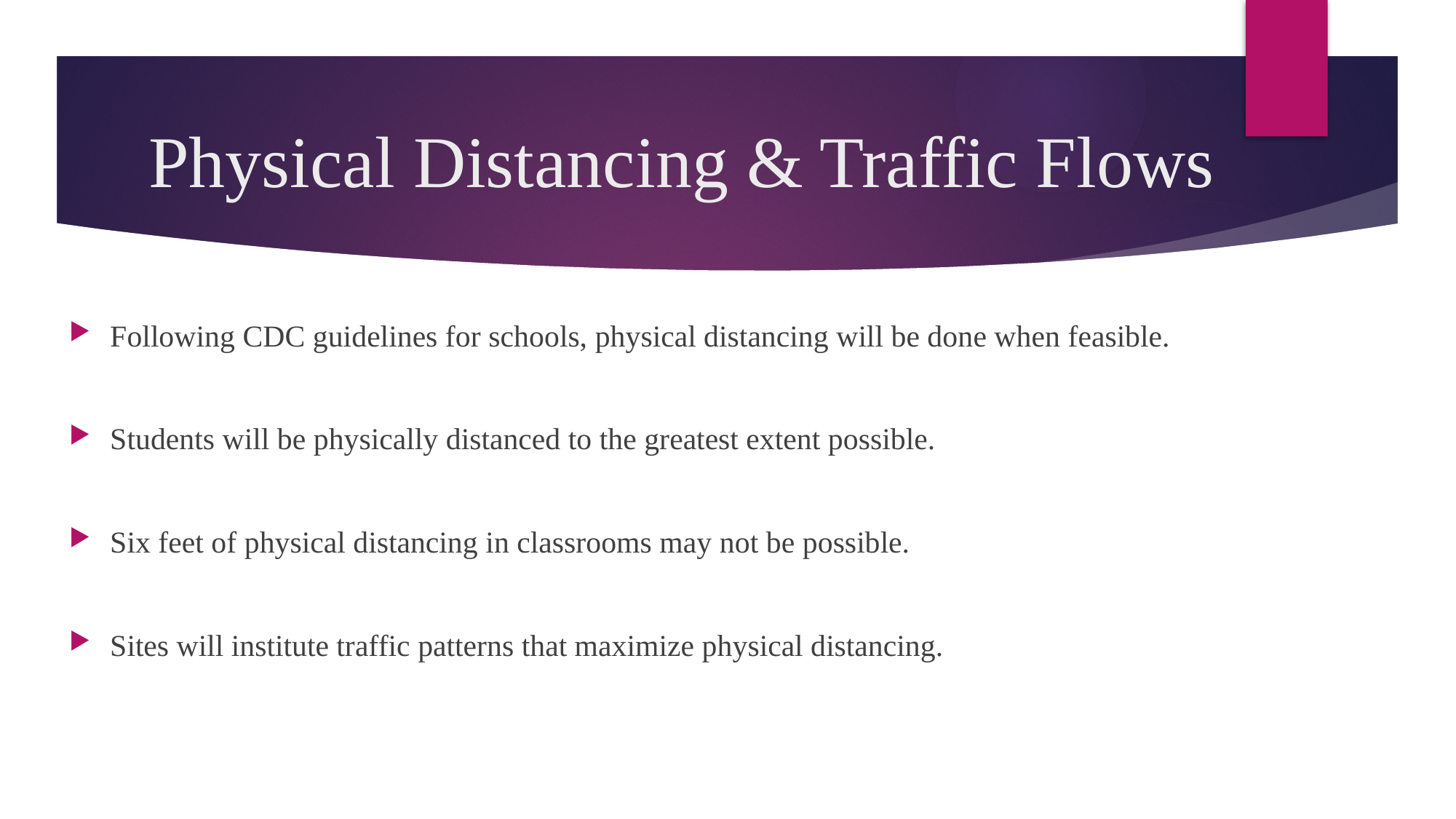

# Physical Distancing & Traffic Flows
Following CDC guidelines for schools, physical distancing will be done when feasible.

Students will be physically distanced to the greatest extent possible.

Six feet of physical distancing in classrooms may not be possible.

Sites will institute traffic patterns that maximize physical distancing.